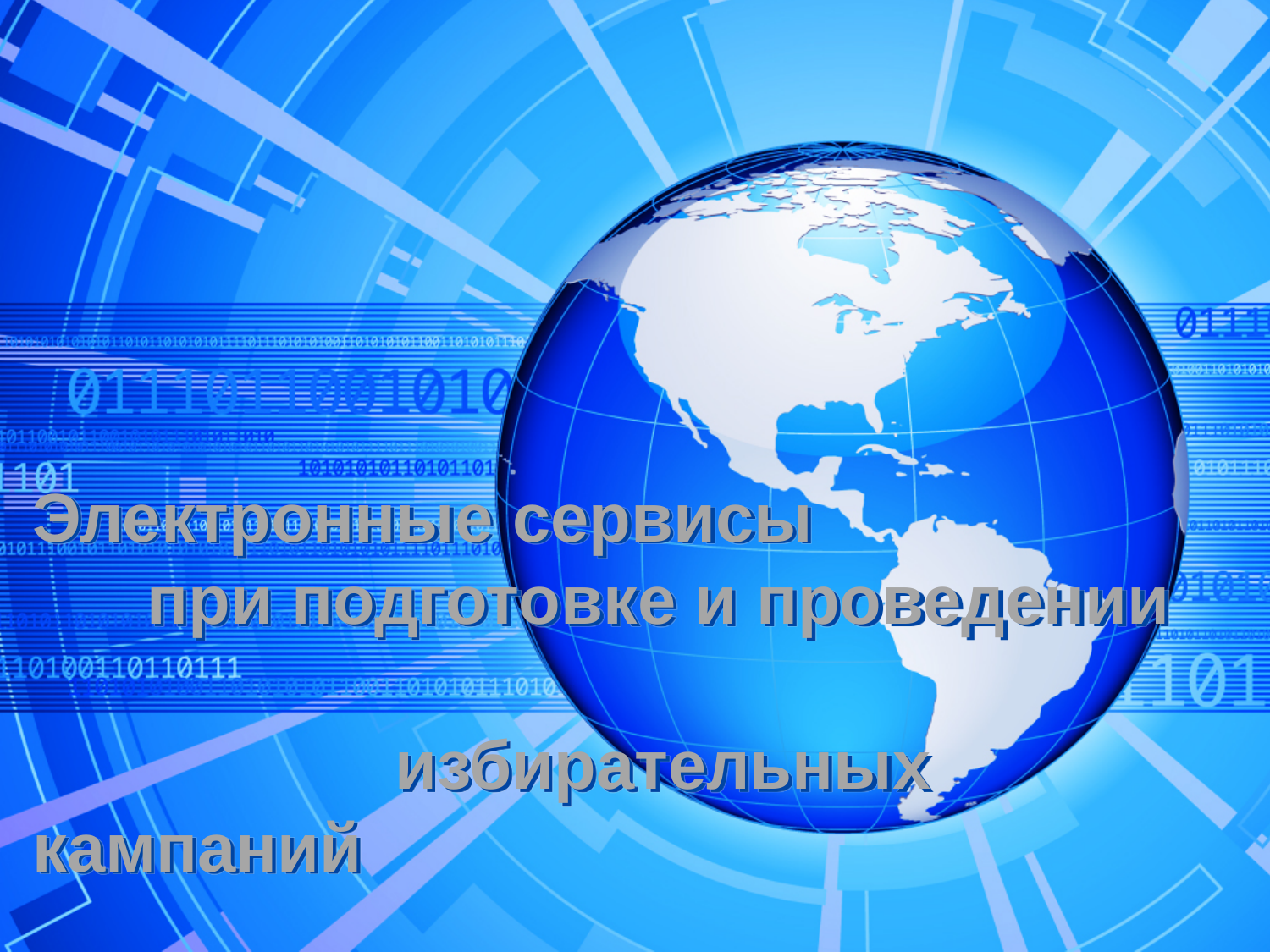

# Электронные сервисы при подготовке и проведении избирательных кампаний